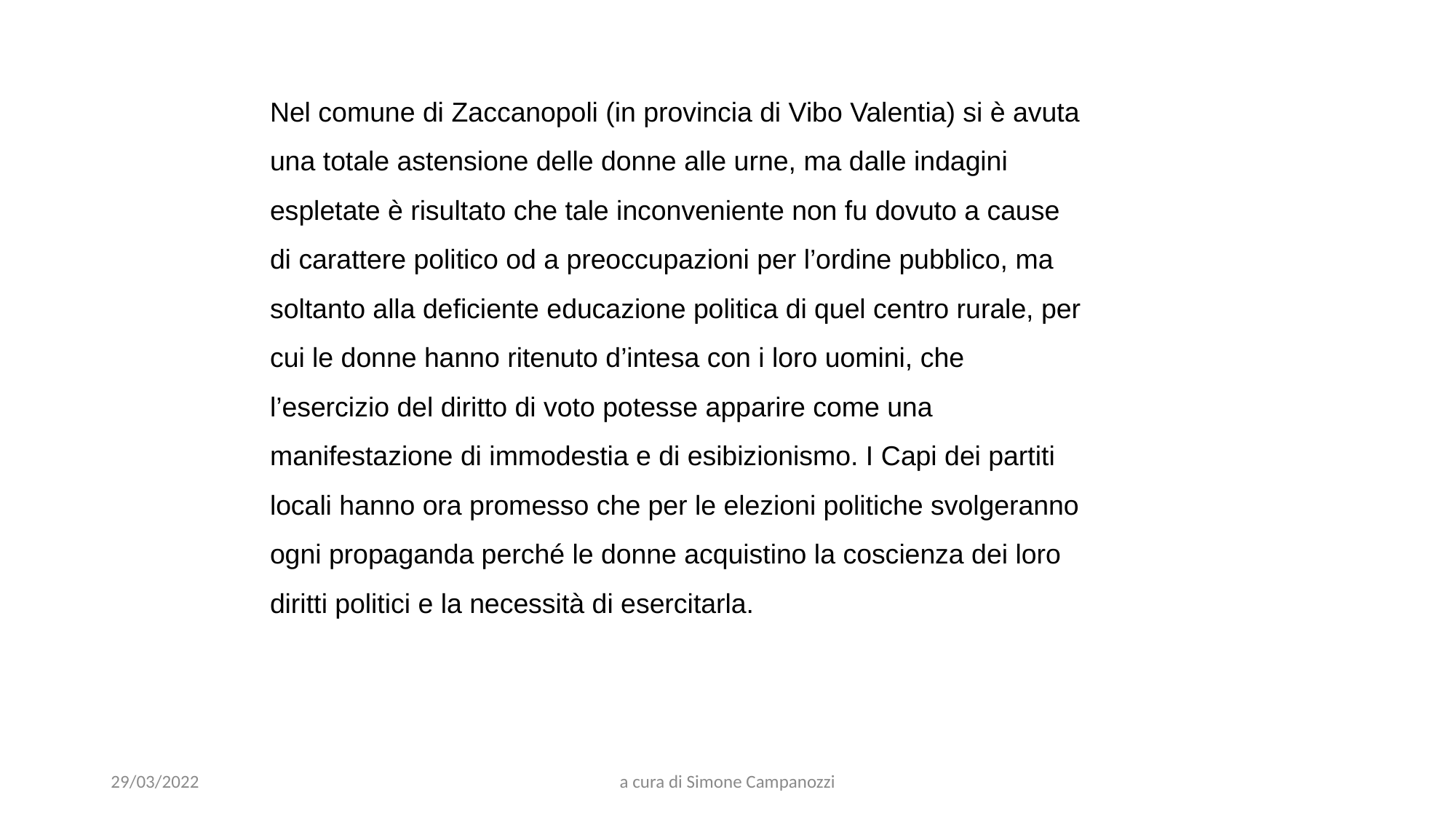

Nel comune di Zaccanopoli (in provincia di Vibo Valentia) si è avuta una totale astensione delle donne alle urne, ma dalle indagini espletate è risultato che tale inconveniente non fu dovuto a cause di carattere politico od a preoccupazioni per l’ordine pubblico, ma soltanto alla deficiente educazione politica di quel centro rurale, per cui le donne hanno ritenuto d’intesa con i loro uomini, che l’esercizio del diritto di voto potesse apparire come una manifestazione di immodestia e di esibizionismo. I Capi dei partiti locali hanno ora promesso che per le elezioni politiche svolgeranno ogni propaganda perché le donne acquistino la coscienza dei loro diritti politici e la necessità di esercitarla.
29/03/2022
a cura di Simone Campanozzi